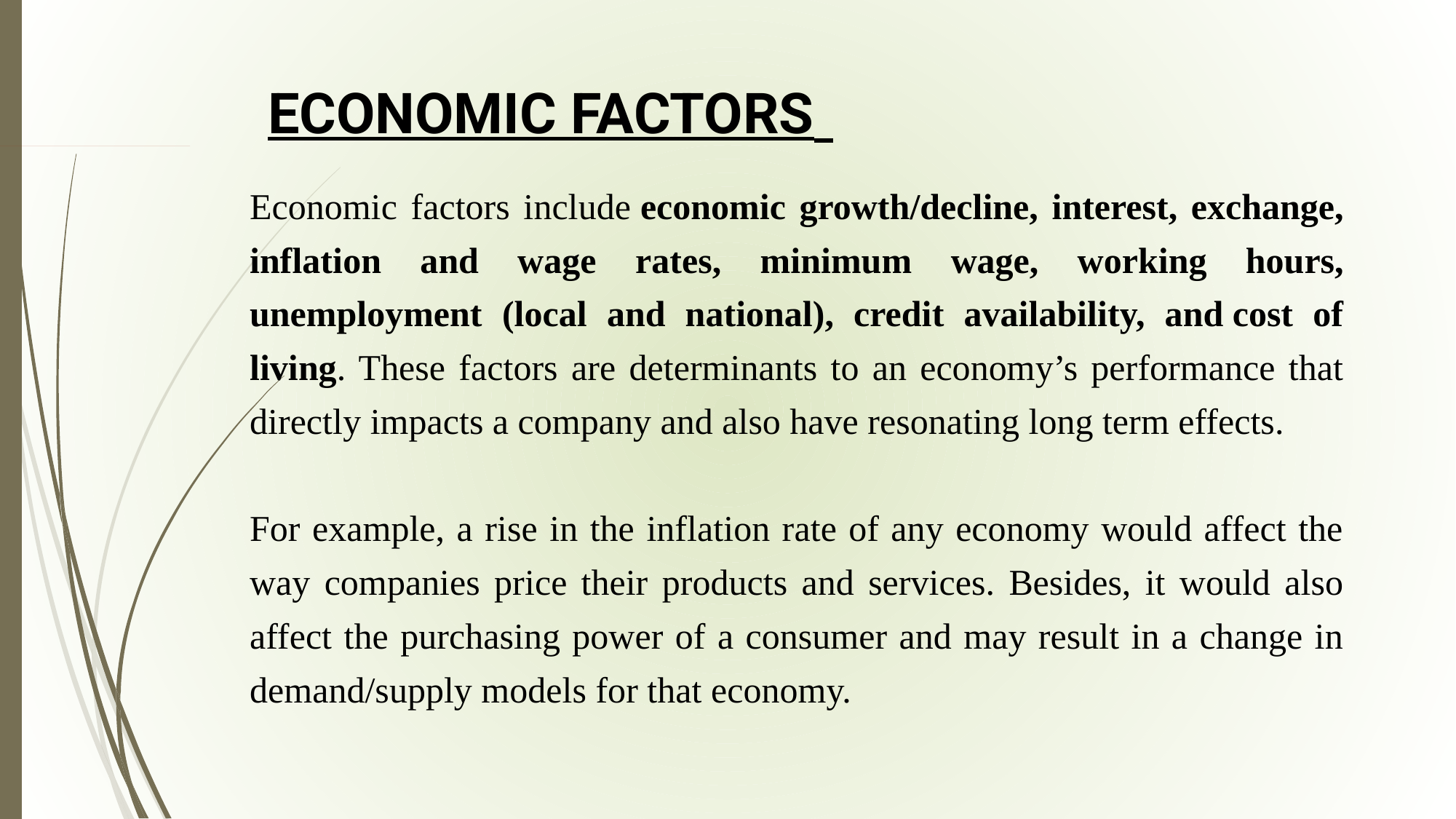

# ECONOMIC FACTORS
Economic factors include economic growth/decline, interest, exchange, inflation and wage rates, minimum wage, working hours, unemployment (local and national), credit availability, and cost of living. These factors are determinants to an economy’s performance that directly impacts a company and also have resonating long term effects.

For example, a rise in the inflation rate of any economy would affect the way companies price their products and services. Besides, it would also affect the purchasing power of a consumer and may result in a change in demand/supply models for that economy.